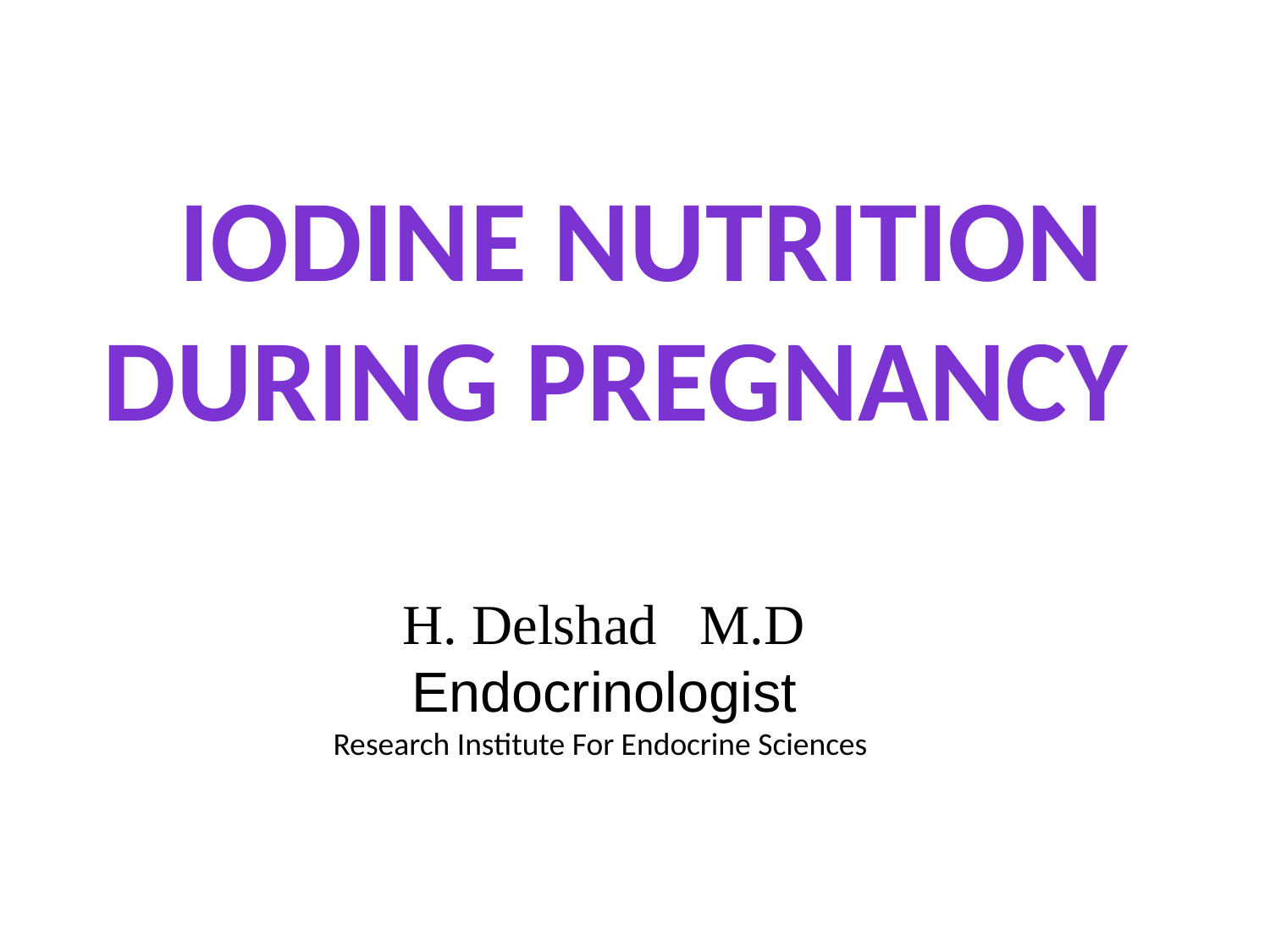

Iodine nutrition
during pregnancy
H. Delshad   M.D
Endocrinologist
Research Institute For Endocrine Sciences